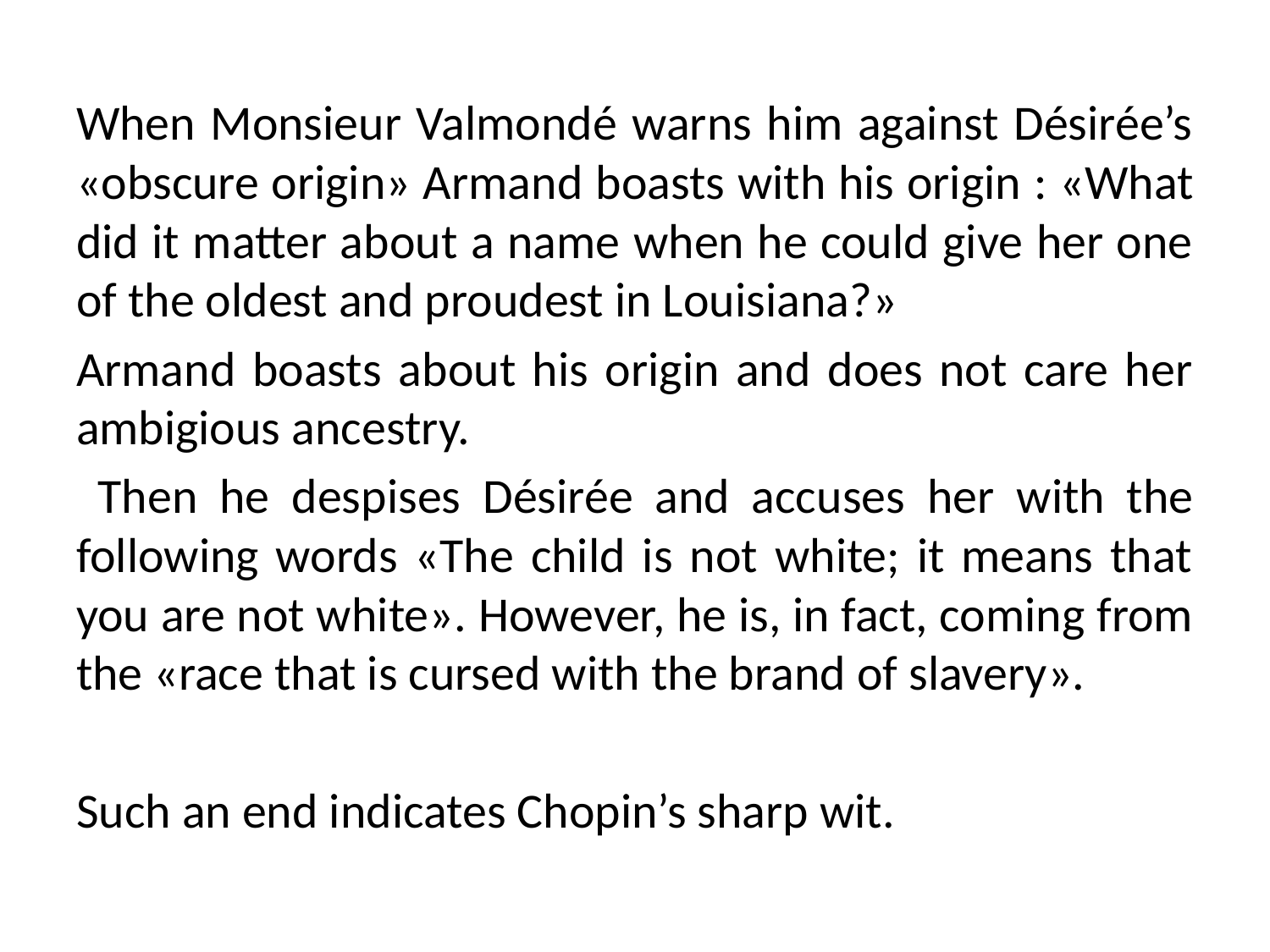

When Monsieur Valmondé warns him against Désirée’s «obscure origin» Armand boasts with his origin : «What did it matter about a name when he could give her one of the oldest and proudest in Louisiana?»
Armand boasts about his origin and does not care her ambigious ancestry.
 Then he despises Désirée and accuses her with the following words «The child is not white; it means that you are not white». However, he is, in fact, coming from the «race that is cursed with the brand of slavery».

Such an end indicates Chopin’s sharp wit.